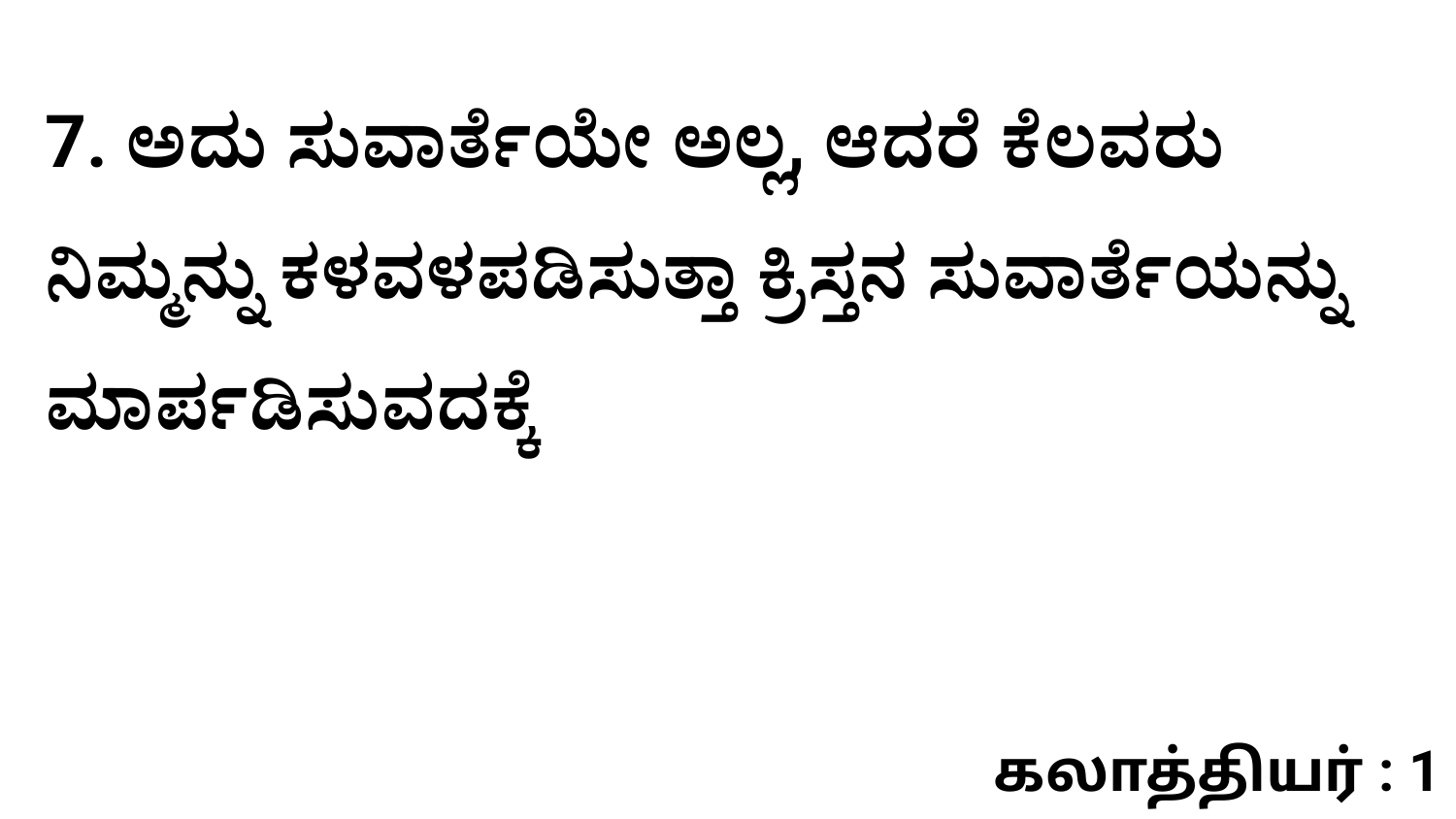

7. ಅದು ಸುವಾರ್ತೆಯೇ ಅಲ್ಲ, ಆದರೆ ಕೆಲವರು ನಿಮ್ಮನ್ನು ಕಳವಳಪಡಿಸುತ್ತಾ ಕ್ರಿಸ್ತನ ಸುವಾರ್ತೆಯನ್ನು ಮಾರ್ಪಡಿಸುವದಕ್ಕೆ
கலாத்தியர் : 1